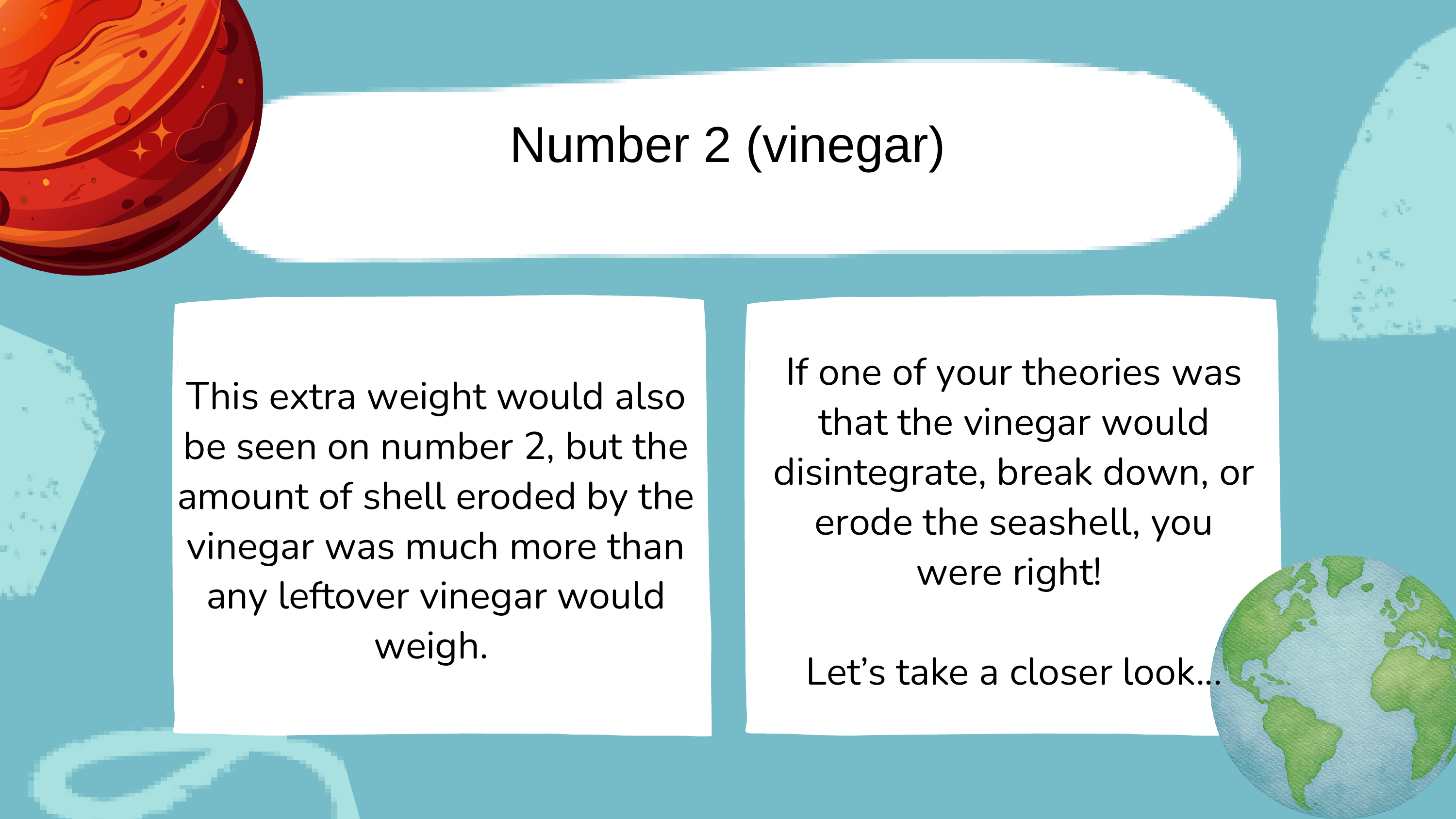

Number 2 (vinegar)

If one of your theories was that the vinegar would disintegrate, break down, or erode the seashell, you were right!

Let’s take a closer look...
This extra weight would also be seen on number 2, but the amount of shell eroded by the vinegar was much more than any leftover vinegar would weigh.